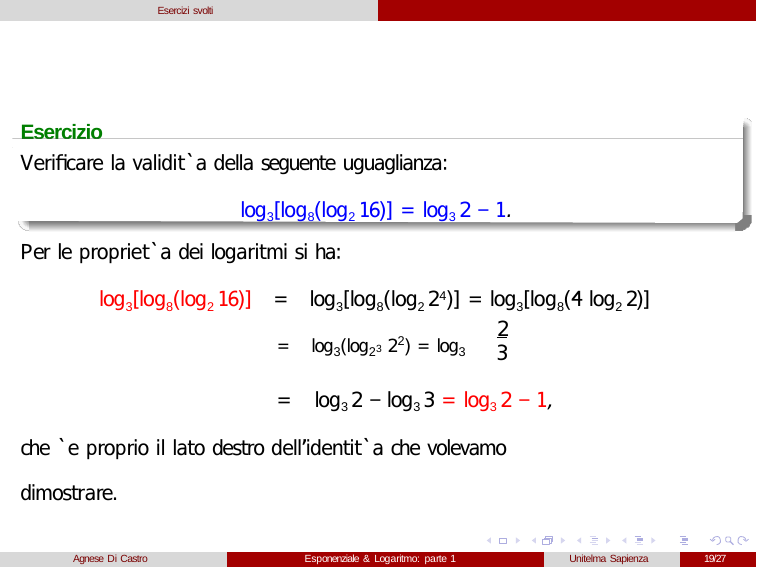

Esercizi svolti

Esercizio

Verificare la validit`a della seguente uguaglianza:

log3[log8(log2 16)] = log3 2 − 1.

Per le propriet`a dei logaritmi si ha:

log3[log8(log2 16)]   =   log3[log8(log2 24)] = log3[log8(4 log2 2)]
2
=   log3(log23  22) = log3

3
=   log3 2 − log3 3 = log3 2 − 1, che `e proprio il lato destro dell’identit`a che volevamo dimostrare.

Agnese Di Castro
Esponenziale & Logaritmo: parte 1
Unitelma Sapienza
19/27